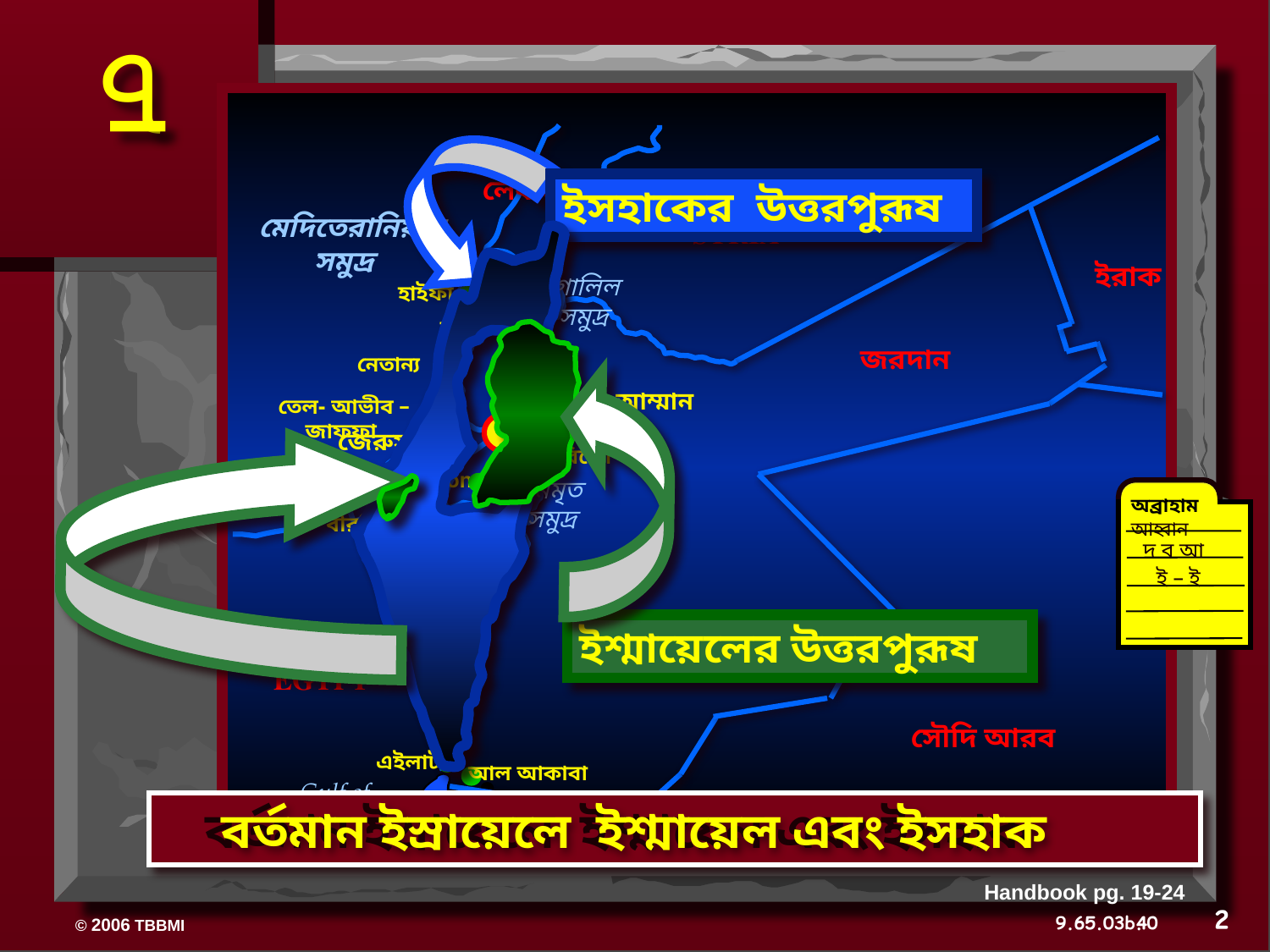

৭

ইসহাকের  উত্তরপুরূষ

লেবানন
 মেদিতেরানিয়ান সমুদ্র

গালিল সমুদ্র
হাইফা

নাসারেথ

নেতান্য

তেল- আভীব – জাফফা

জেরুসালেম

জেরিকো

Hebron
Gaza
 মমৃত সমুদ্র

বীরশিবা

ইস্রায়েল

SYRIA
ইরাক

ইশ্মায়েলের উত্তরপুরূষ

জরদান

আম্মান

অব্রাহাম
আহ্বান

দ ব আ

ই – ই

EGYPT

সৌদি আরব

এইলাট

আল আকাবা

 Gulf of                    Aqaba

 বর্তমান ইস্রায়েলে  ইশ্মায়েল এবং ইসহাক
    বর্তমান ইস্রায়েলে  ইশ্মায়েল এবং ইসহাক

Handbook pg. 19-24
2
40